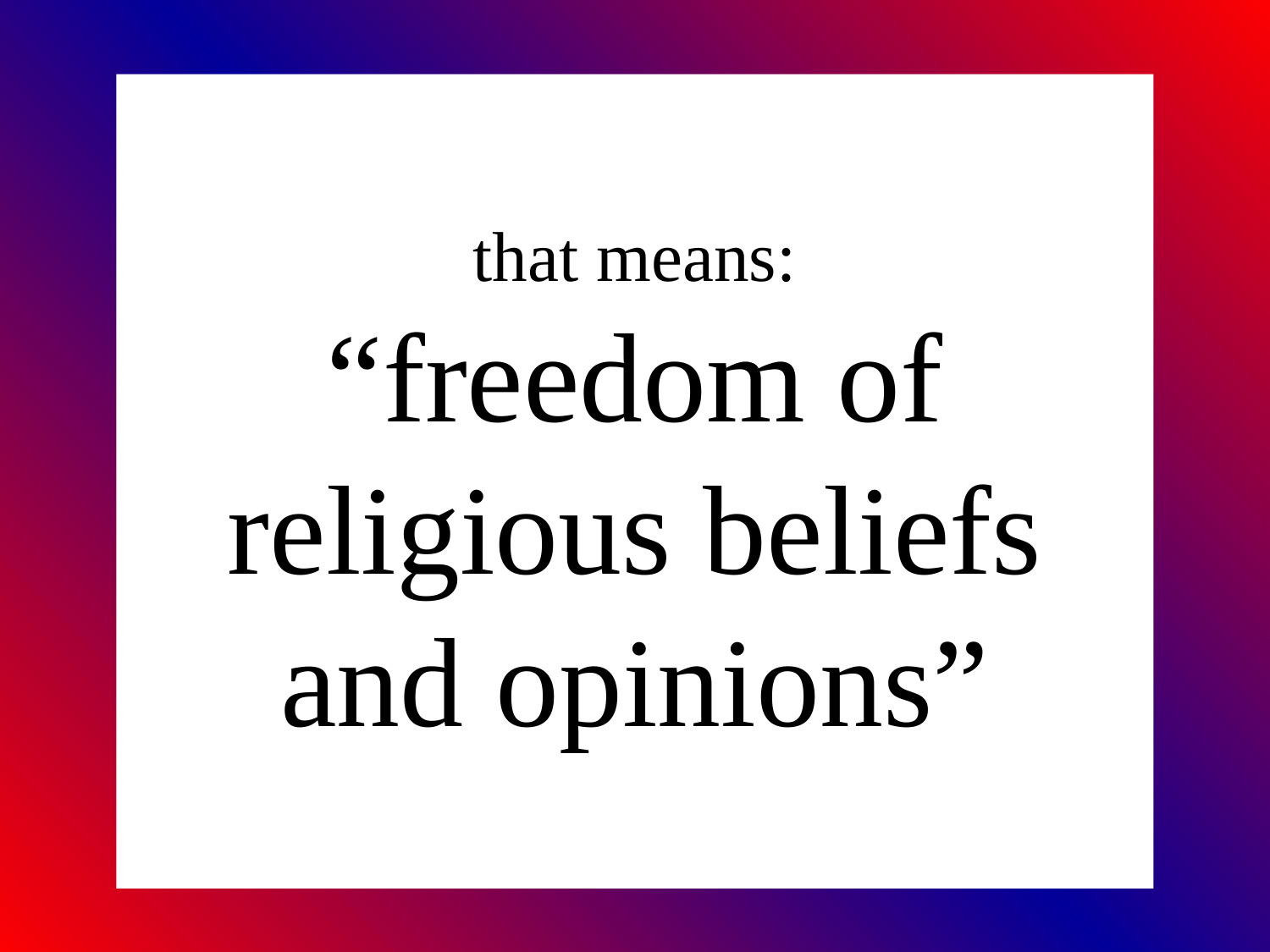

# that means: “freedom of religious beliefs and opinions”